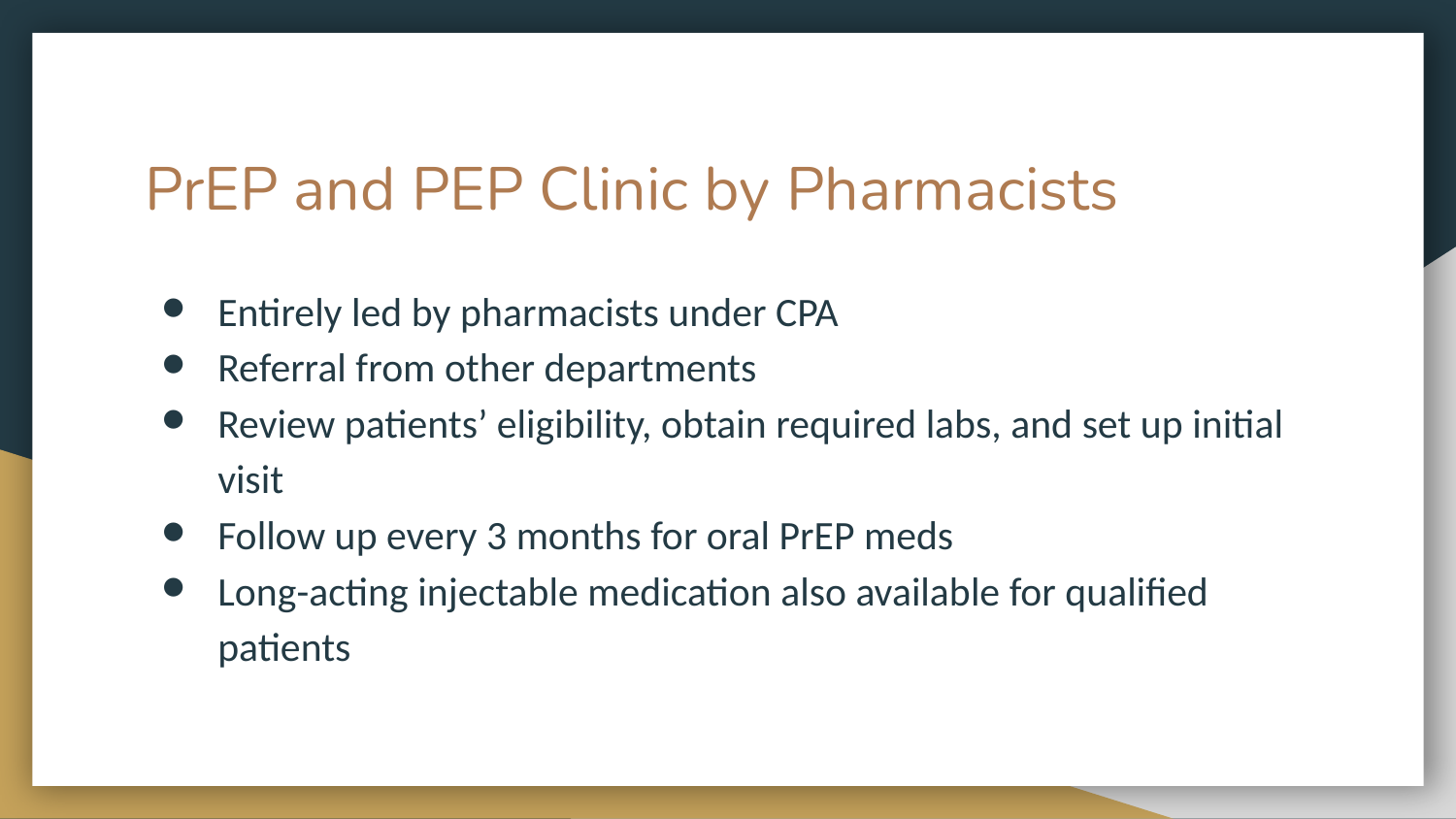

# PrEP and PEP Clinic by Pharmacists
Entirely led by pharmacists under CPA
Referral from other departments
Review patients’ eligibility, obtain required labs, and set up initial visit
Follow up every 3 months for oral PrEP meds
Long-acting injectable medication also available for qualified patients